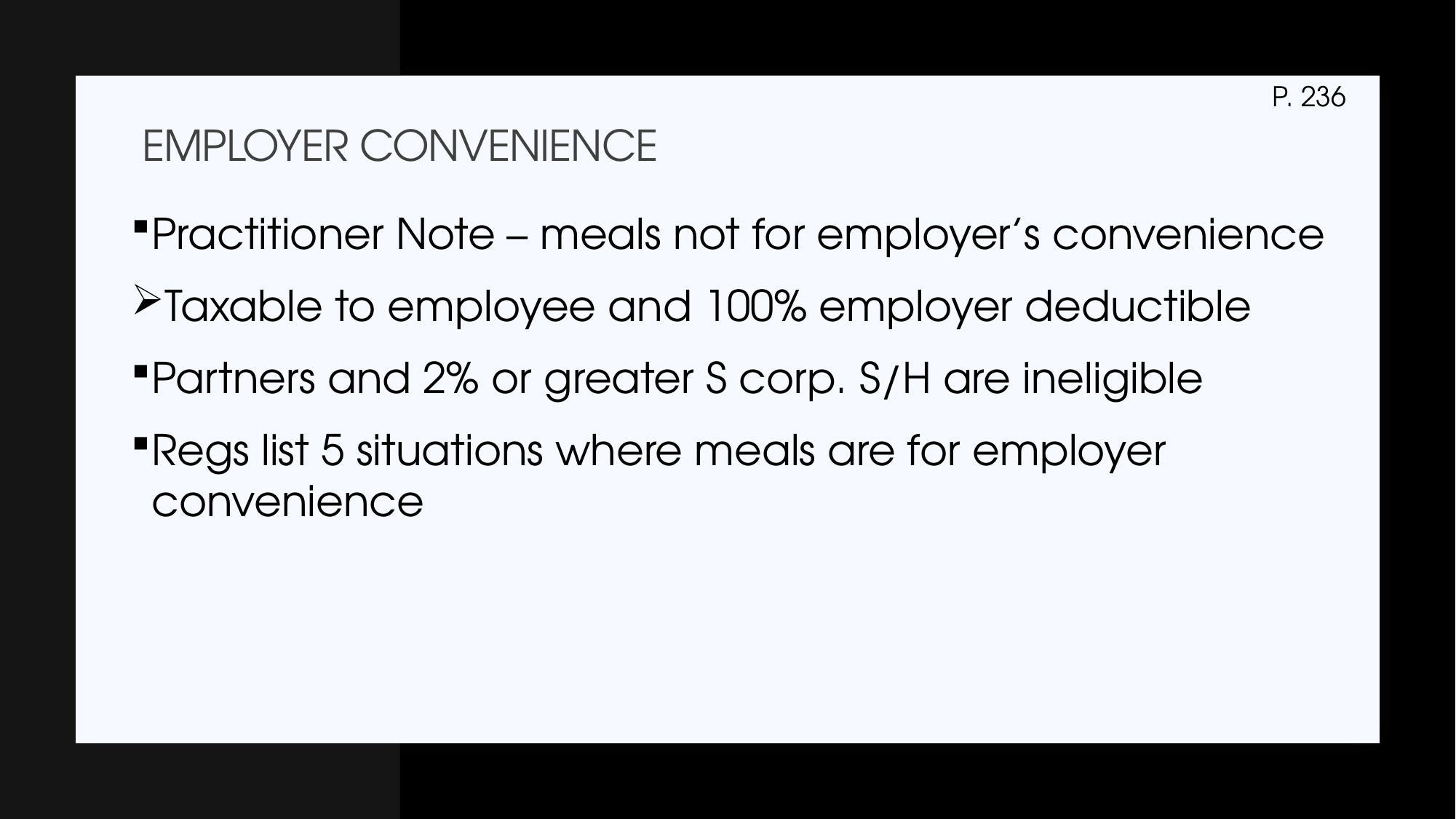

P. 236
# Employer convenience
Practitioner Note – meals not for employer’s convenience
Taxable to employee and 100% employer deductible
Partners and 2% or greater S corp. S/H are ineligible
Regs list 5 situations where meals are for employer convenience